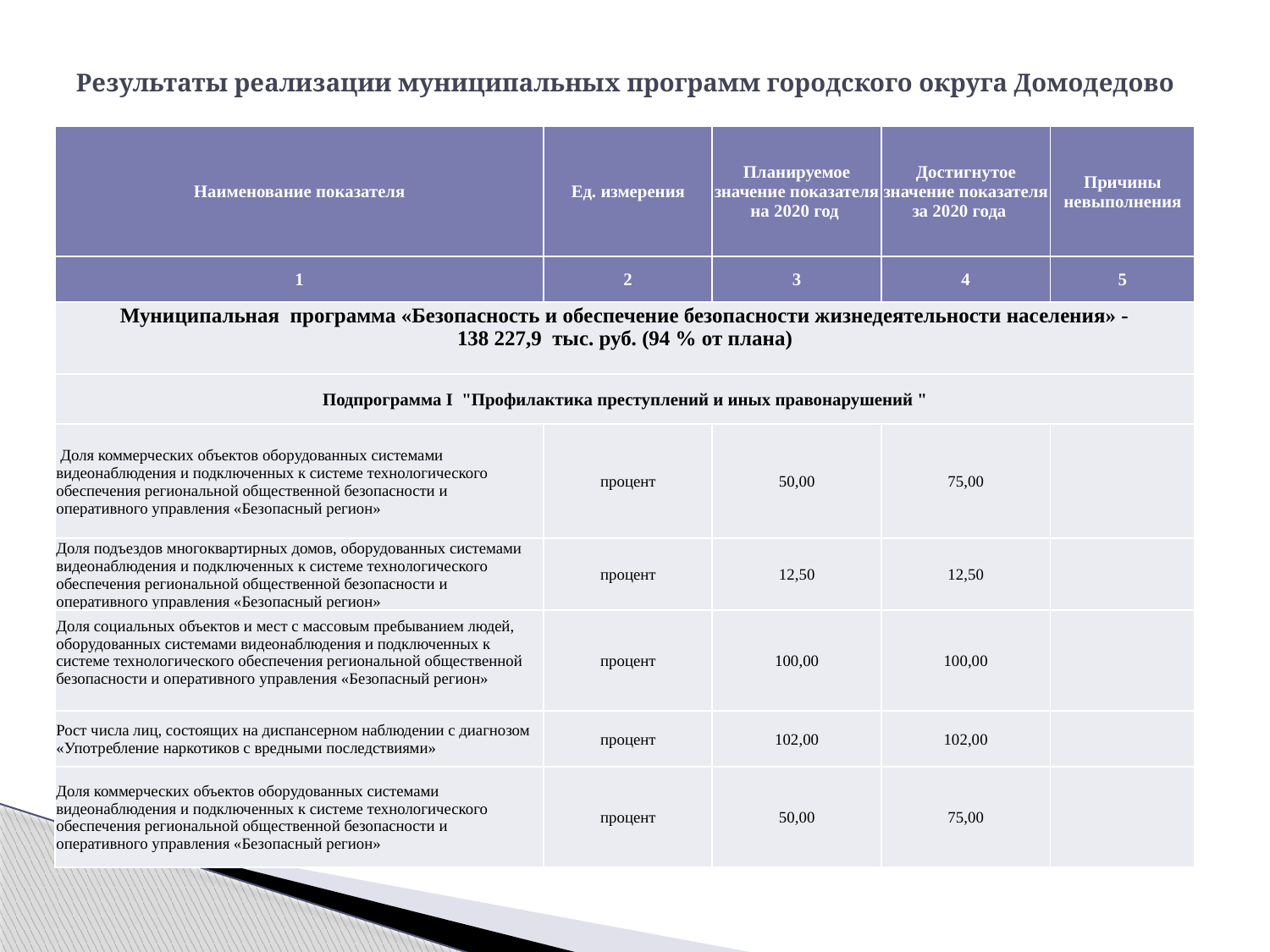

# Результаты реализации муниципальных программ городского округа Домодедово
| Наименование показателя | Ед. измерения | Планируемое значение показателя на 2020 год | Достигнутое значение показателя за 2020 года | Причины невыполнения |
| --- | --- | --- | --- | --- |
| 1 | 2 | 3 | 4 | 5 |
| Муниципальная программа «Безопасность и обеспечение безопасности жизнедеятельности населения» - 138 227,9 тыс. руб. (94 % от плана) |  |  |  |  |
| Подпрограмма I "Профилактика преступлений и иных правонарушений " |  |  |  |  |
| Доля коммерческих объектов оборудованных системами видеонаблюдения и подключенных к системе технологического обеспечения региональной общественной безопасности и оперативного управления «Безопасный регион» | процент | 50,00 | 75,00 |  |
| Доля подъездов многоквартирных домов, оборудованных системами видеонаблюдения и подключенных к системе технологического обеспечения региональной общественной безопасности и оперативного управления «Безопасный регион» | процент | 12,50 | 12,50 |  |
| Доля социальных объектов и мест с массовым пребыванием людей, оборудованных системами видеонаблюдения и подключенных к системе технологического обеспечения региональной общественной безопасности и оперативного управления «Безопасный регион» | процент | 100,00 | 100,00 |  |
| Рост числа лиц, состоящих на диспансерном наблюдении с диагнозом «Употребление наркотиков с вредными последствиями» | процент | 102,00 | 102,00 |  |
| Доля коммерческих объектов оборудованных системами видеонаблюдения и подключенных к системе технологического обеспечения региональной общественной безопасности и оперативного управления «Безопасный регион» | процент | 50,00 | 75,00 |  |